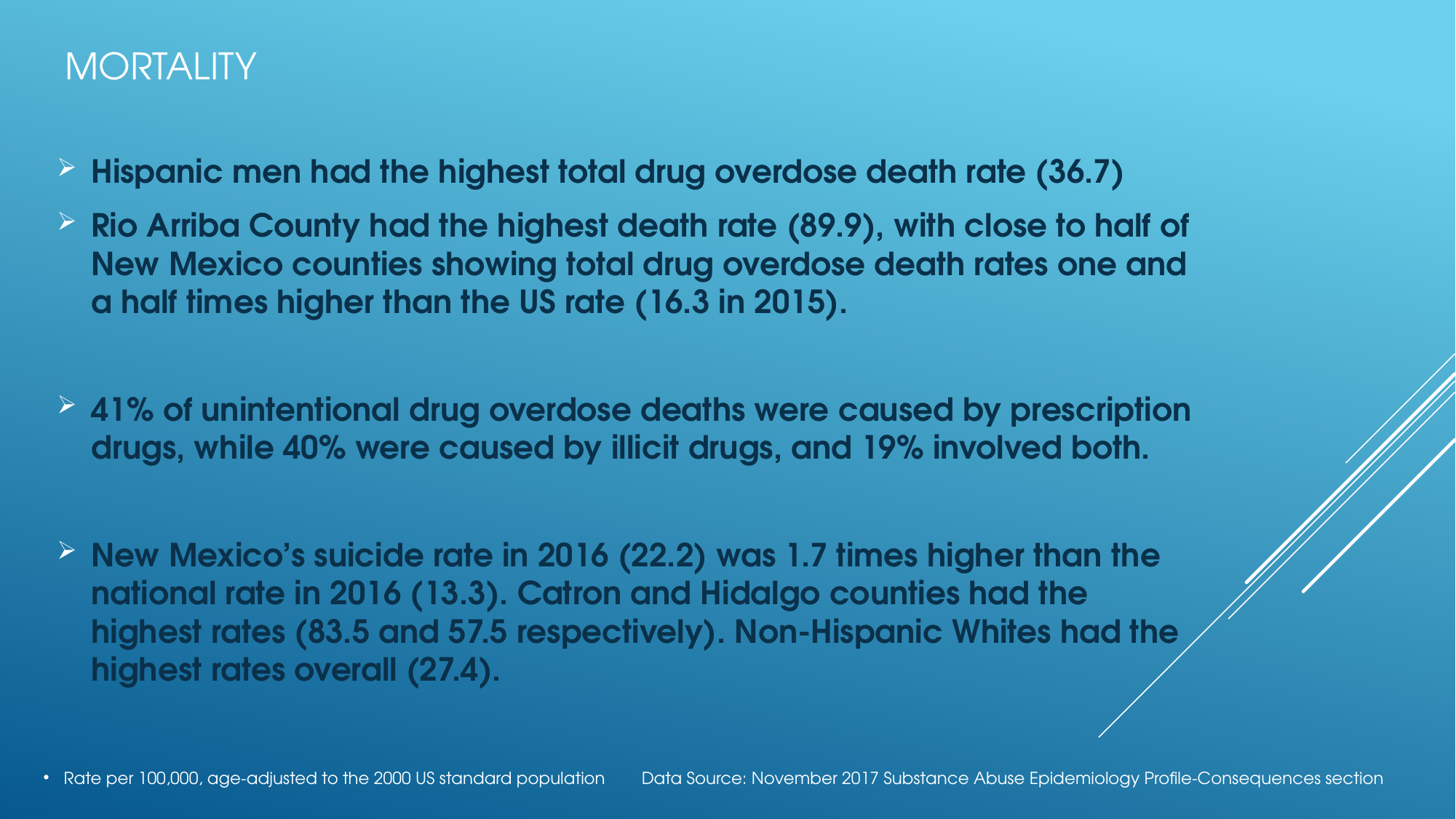

# mortality

Hispanic men had the highest total drug overdose death rate (36.7)
Rio Arriba County had the highest death rate (89.9), with close to half of New Mexico counties showing total drug overdose death rates one and a half times higher than the US rate (16.3 in 2015).

41% of unintentional drug overdose deaths were caused by prescription drugs, while 40% were caused by illicit drugs, and 19% involved both.

New Mexico’s suicide rate in 2016 (22.2) was 1.7 times higher than the national rate in 2016 (13.3). Catron and Hidalgo counties had the highest rates (83.5 and 57.5 respectively). Non-Hispanic Whites had the highest rates overall (27.4).

Rate per 100,000, age-adjusted to the 2000 US standard population        Data Source: November 2017 Substance Abuse Epidemiology Profile-Consequences section